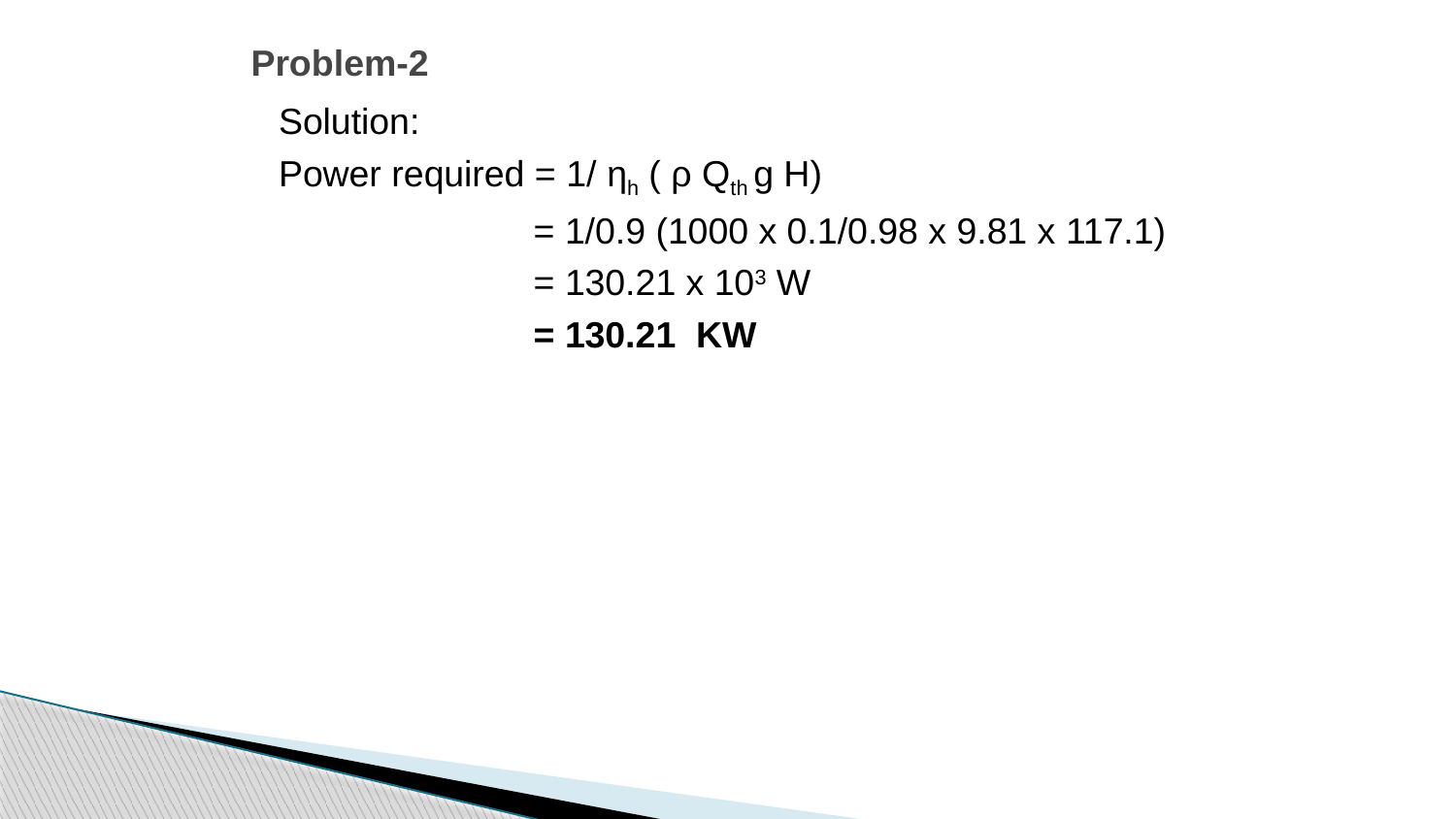

Problem-2
 Solution:
 Power required = 1/ ηh ( ρ Qth g H)
                          = 1/0.9 (1000 x 0.1/0.98 x 9.81 x 117.1)
                          = 130.21 x 103 W
                          = 130.21  KW